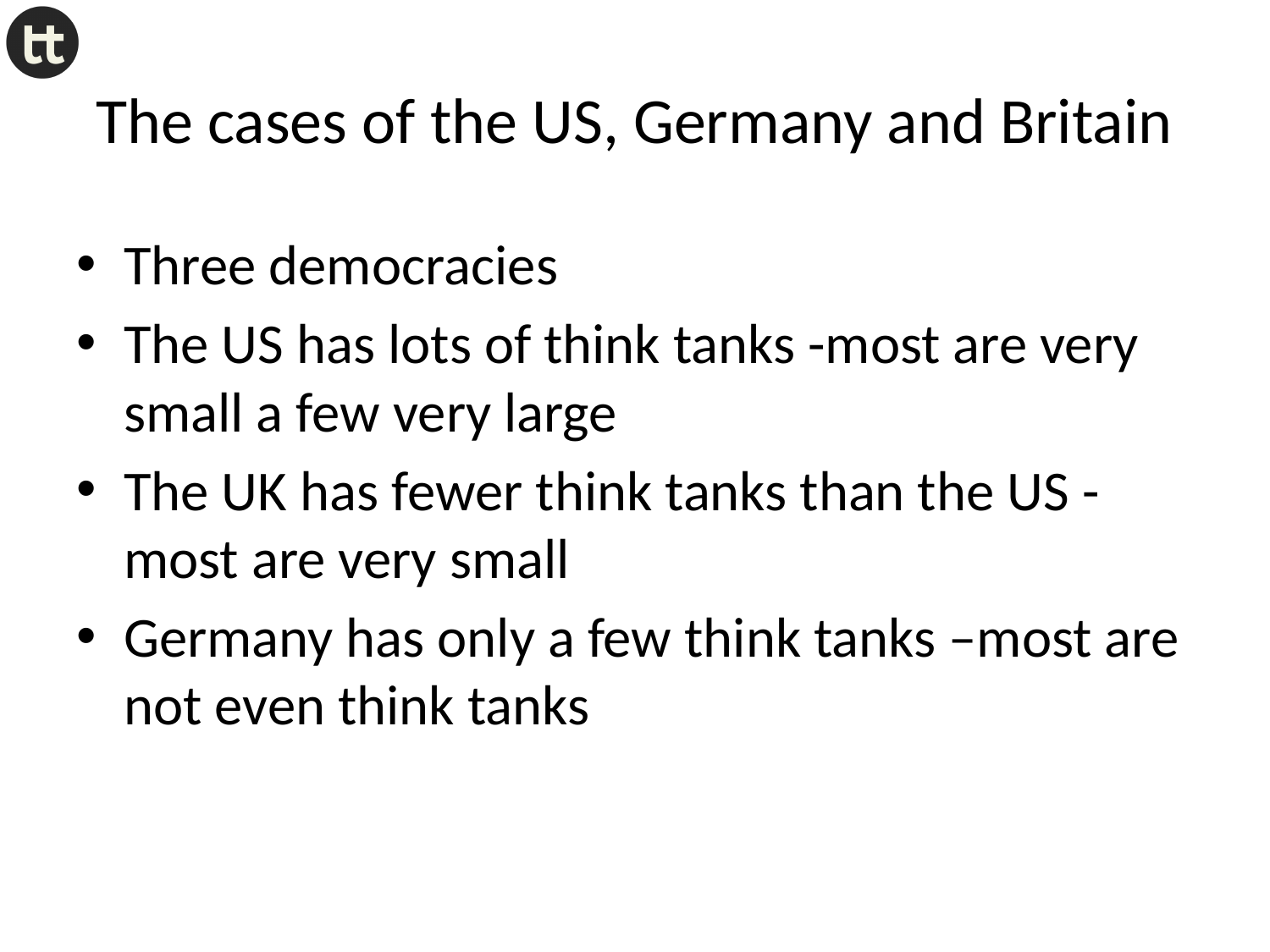

# The cases of the US, Germany and Britain
Three democracies
The US has lots of think tanks -most are very small a few very large
The UK has fewer think tanks than the US -most are very small
Germany has only a few think tanks –most are not even think tanks